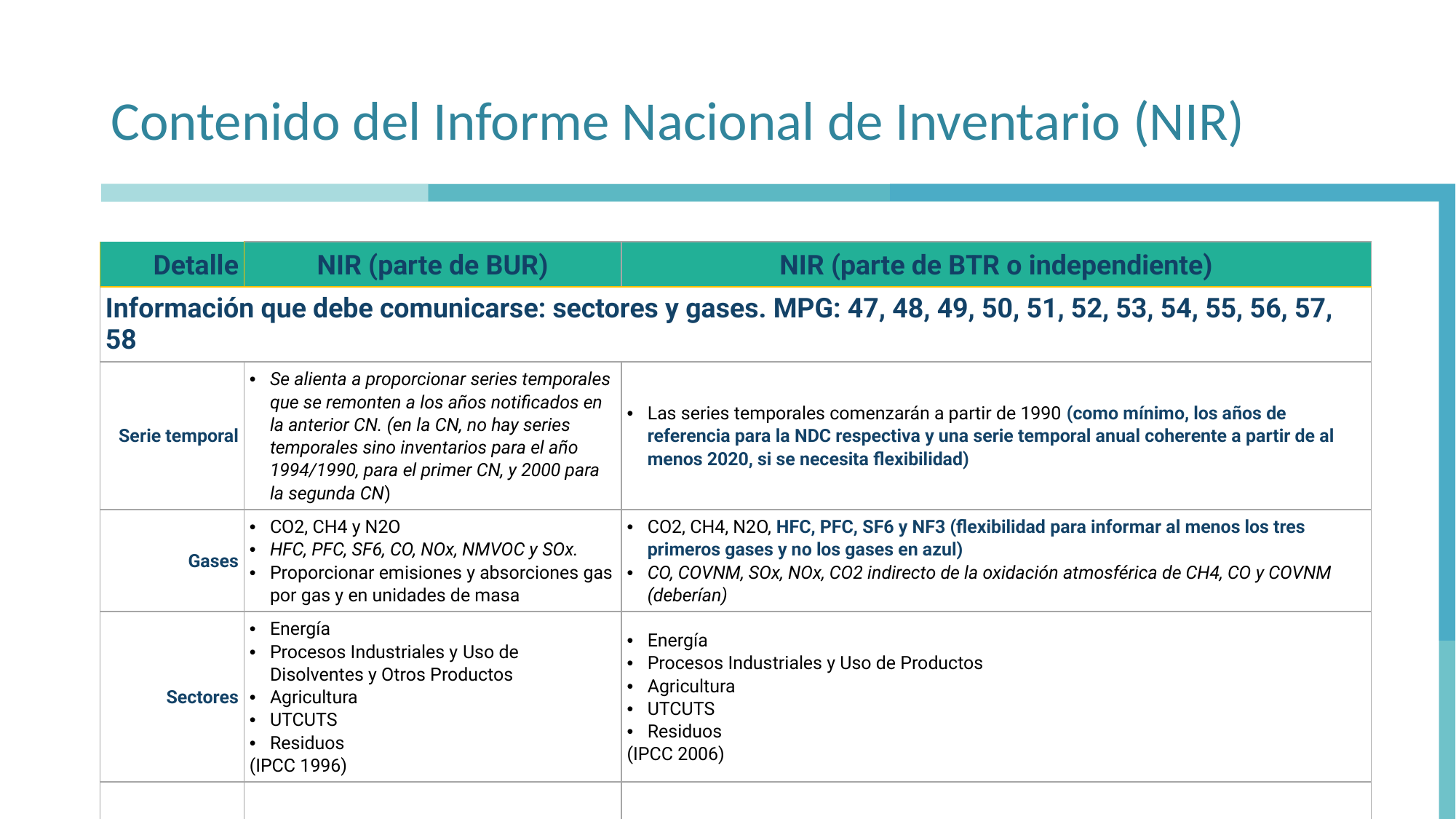

# Contenido del Informe Nacional de Inventario (NIR)
| Detalle | NIR (parte de BUR) | NIR (parte de BTR o independiente) |
| --- | --- | --- |
| Información que debe comunicarse: sectores y gases. MPG: 47, 48, 49, 50, 51, 52, 53, 54, 55, 56, 57, 58 |  |  |
| Serie temporal | Se alienta a proporcionar series temporales que se remonten a los años notificados en la anterior CN. (en la CN, no hay series temporales sino inventarios para el año 1994/1990, para el primer CN, y 2000 para la segunda CN) | Las series temporales comenzarán a partir de 1990 (como mínimo, los años de referencia para la NDC respectiva y una serie temporal anual coherente a partir de al menos 2020, si se necesita flexibilidad) |
| Gases | CO2, CH4 y N2O HFC, PFC, SF6, CO, NOx, NMVOC y SOx. Proporcionar emisiones y absorciones gas por gas y en unidades de masa | CO2, CH4, N2O, HFC, PFC, SF6 y NF3 (flexibilidad para informar al menos los tres primeros gases y no los gases en azul) CO, COVNM, SOx, NOx, CO2 indirecto de la oxidación atmosférica de CH4, CO y COVNM (deberían) |
| Sectores | Energía Procesos Industriales y Uso de Disolventes y Otros Productos Agricultura UTCUTS Residuos (IPCC 1996) | Energía Procesos Industriales y Uso de Productos Agricultura UTCUTS Residuos (IPCC 2006) |
|  |  |  |